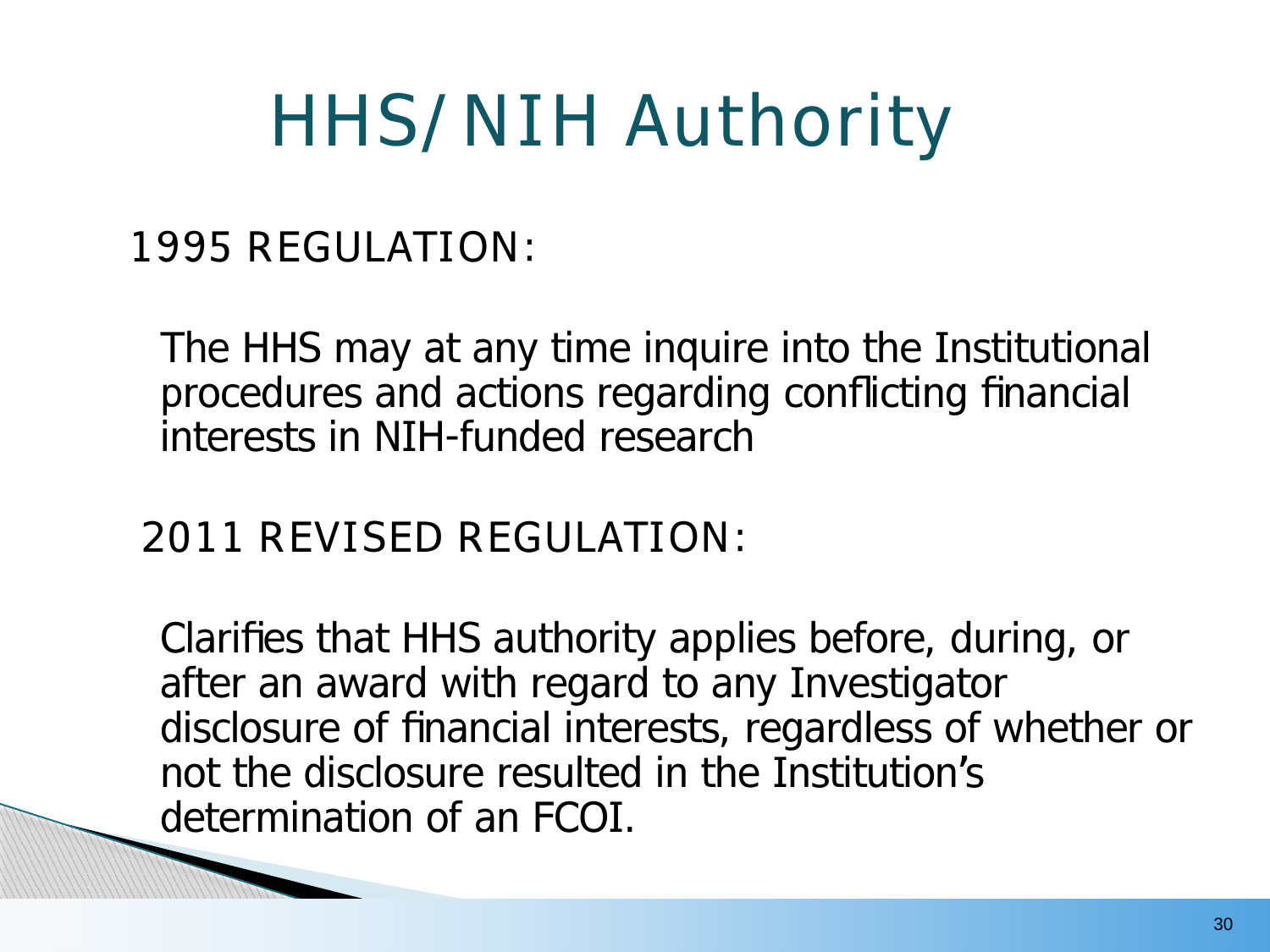

# HHS/NIH Authority

1995 REGULATION:

	The HHS may at any time inquire into the Institutional procedures and actions regarding conflicting financial interests in NIH-funded research

 2011 REVISED REGULATION:

	Clarifies that HHS authority applies before, during, or after an award with regard to any Investigator disclosure of financial interests, regardless of whether or not the disclosure resulted in the Institution’s determination of an FCOI.

30